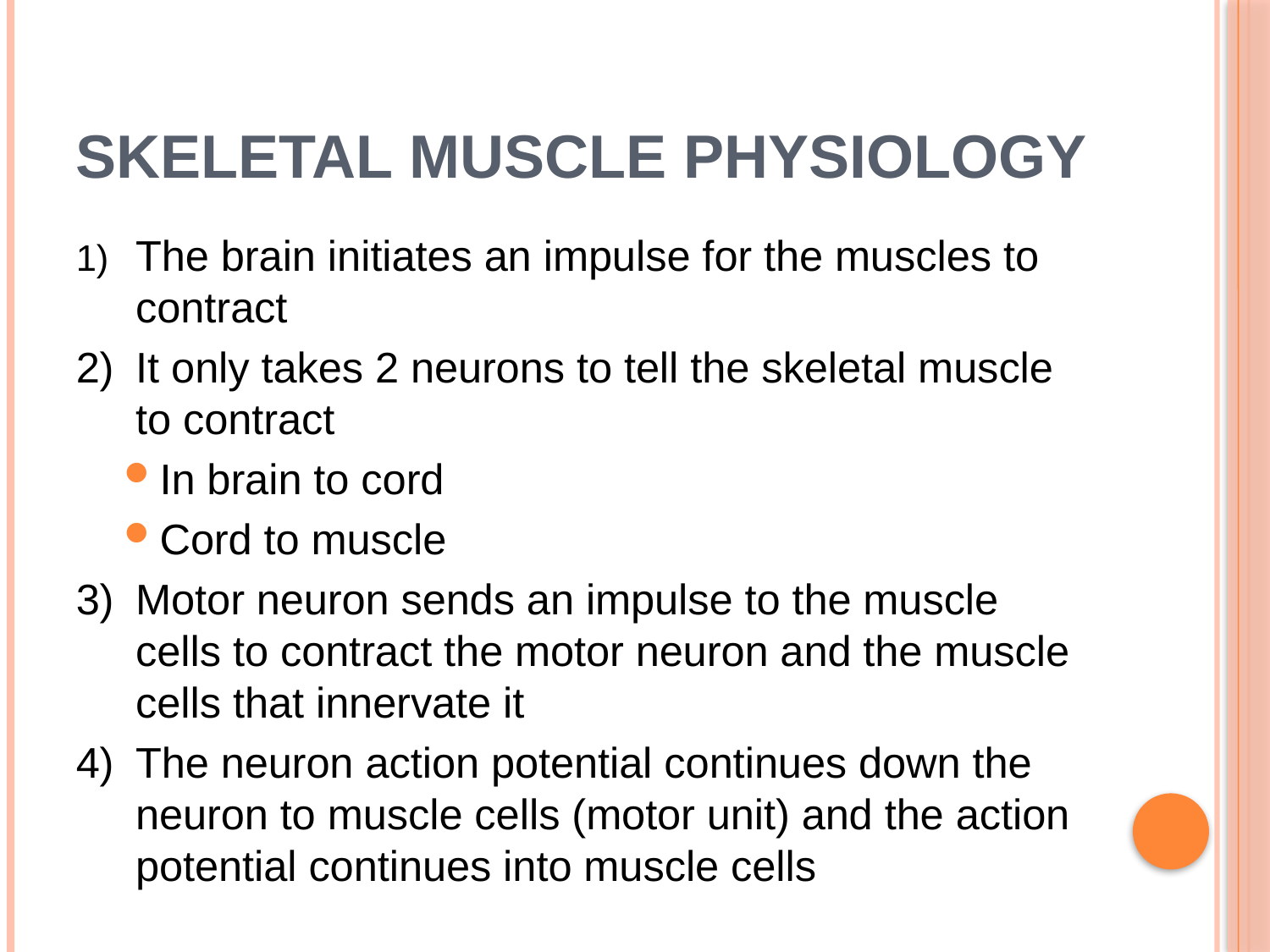

# Skeletal Muscle Physiology
1)	The brain initiates an impulse for the muscles to contract
2)	It only takes 2 neurons to tell the skeletal muscle to contract
In brain to cord
Cord to muscle
3)	Motor neuron sends an impulse to the muscle cells to contract the motor neuron and the muscle cells that innervate it
4)	The neuron action potential continues down the neuron to muscle cells (motor unit) and the action potential continues into muscle cells